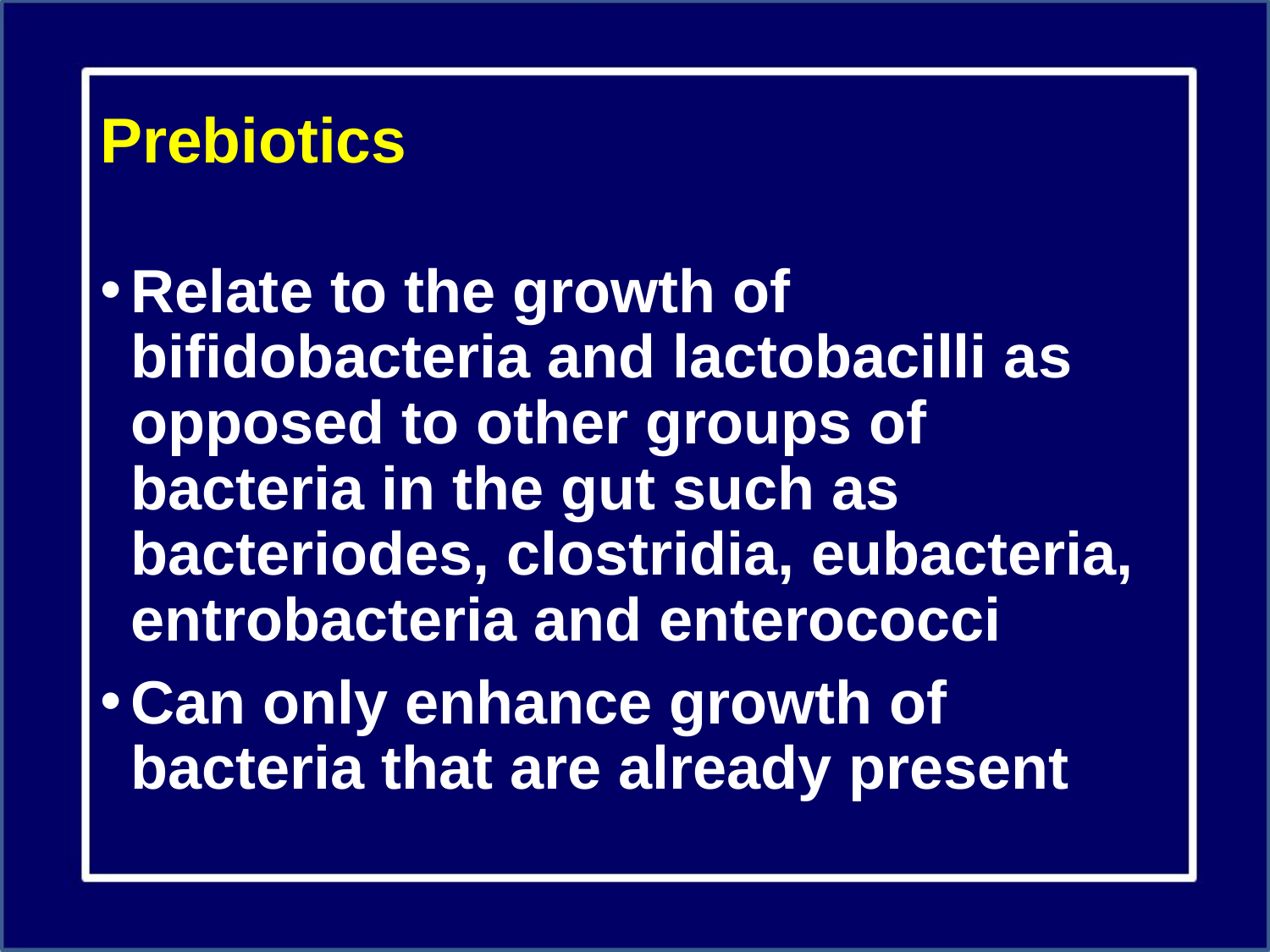

# Prebiotics
Relate to the growth of bifidobacteria and lactobacilli as opposed to other groups of bacteria in the gut such as bacteriodes, clostridia, eubacteria, entrobacteria and enterococci
Can only enhance growth of bacteria that are already present